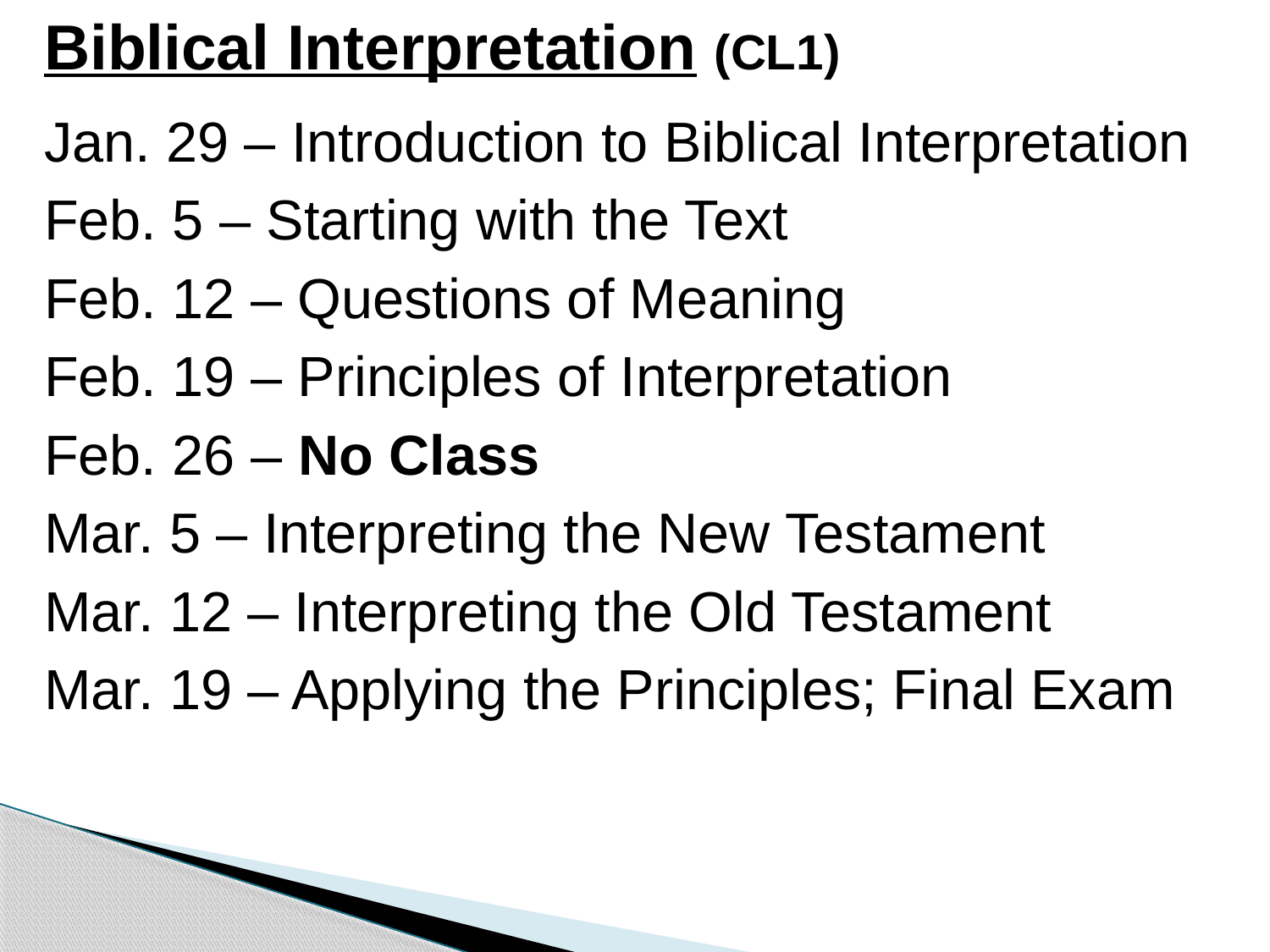

Biblical Interpretation (CL1)

Jan. 29 – Introduction to Biblical Interpretation
Feb. 5 – Starting with the Text
Feb. 12 – Questions of Meaning
Feb. 19 – Principles of Interpretation
Feb. 26 – No Class
Mar. 5 – Interpreting the New Testament
Mar. 12 – Interpreting the Old Testament
Mar. 19 – Applying the Principles; Final Exam